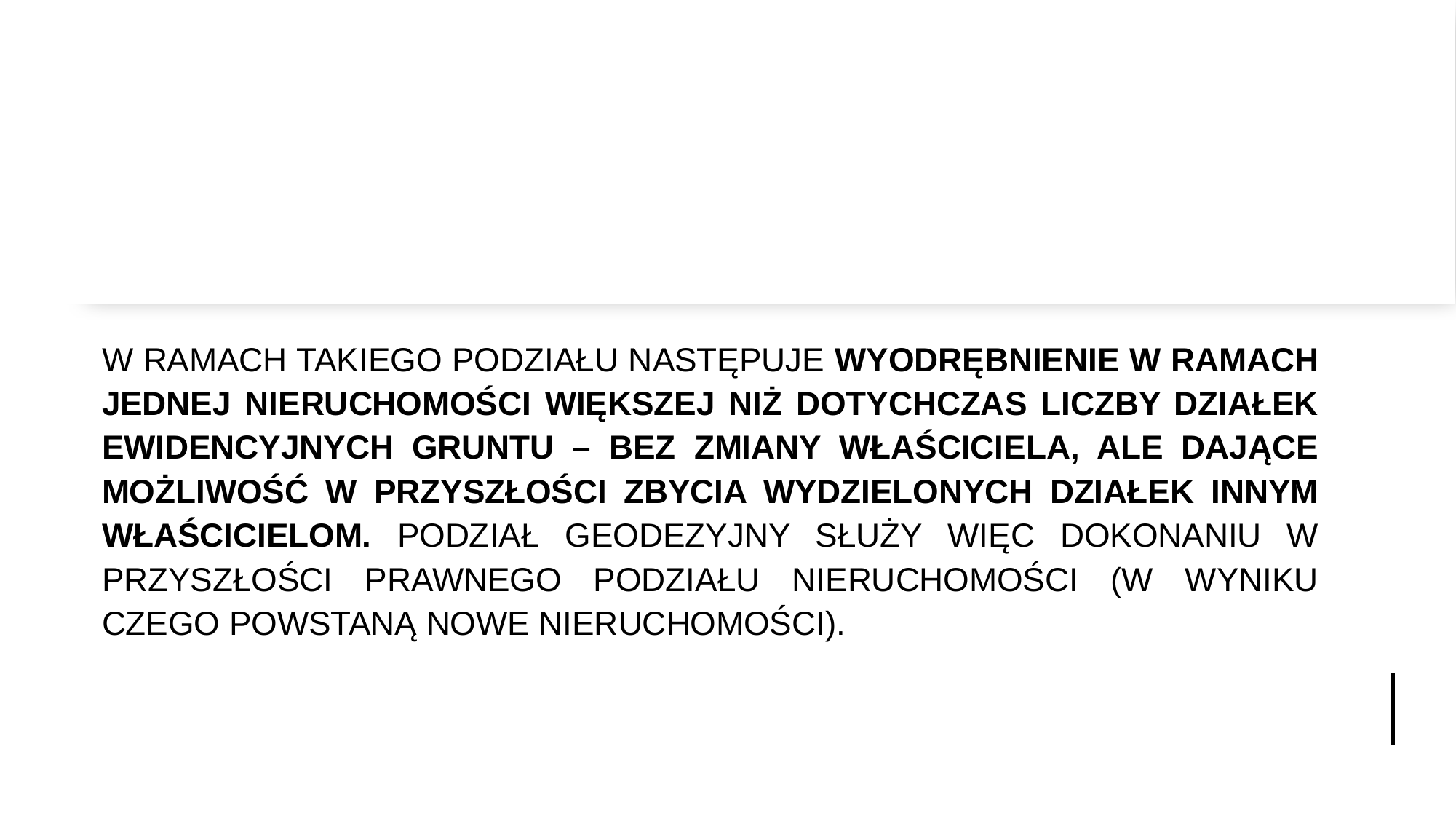

#
W RAMACH TAKIEGO PODZIAŁU NASTĘPUJE WYODRĘBNIENIE W RAMACH JEDNEJ NIERUCHOMOŚCI WIĘKSZEJ NIŻ DOTYCHCZAS LICZBY DZIAŁEK EWIDENCYJNYCH GRUNTU – BEZ ZMIANY WŁAŚCICIELA, ALE DAJĄCE MOŻLIWOŚĆ W PRZYSZŁOŚCI ZBYCIA WYDZIELONYCH DZIAŁEK INNYM WŁAŚCICIELOM. PODZIAŁ GEODEZYJNY SŁUŻY WIĘC DOKONANIU W PRZYSZŁOŚCI PRAWNEGO PODZIAŁU NIERUCHOMOŚCI (W WYNIKU CZEGO POWSTANĄ NOWE NIERUCHOMOŚCI).